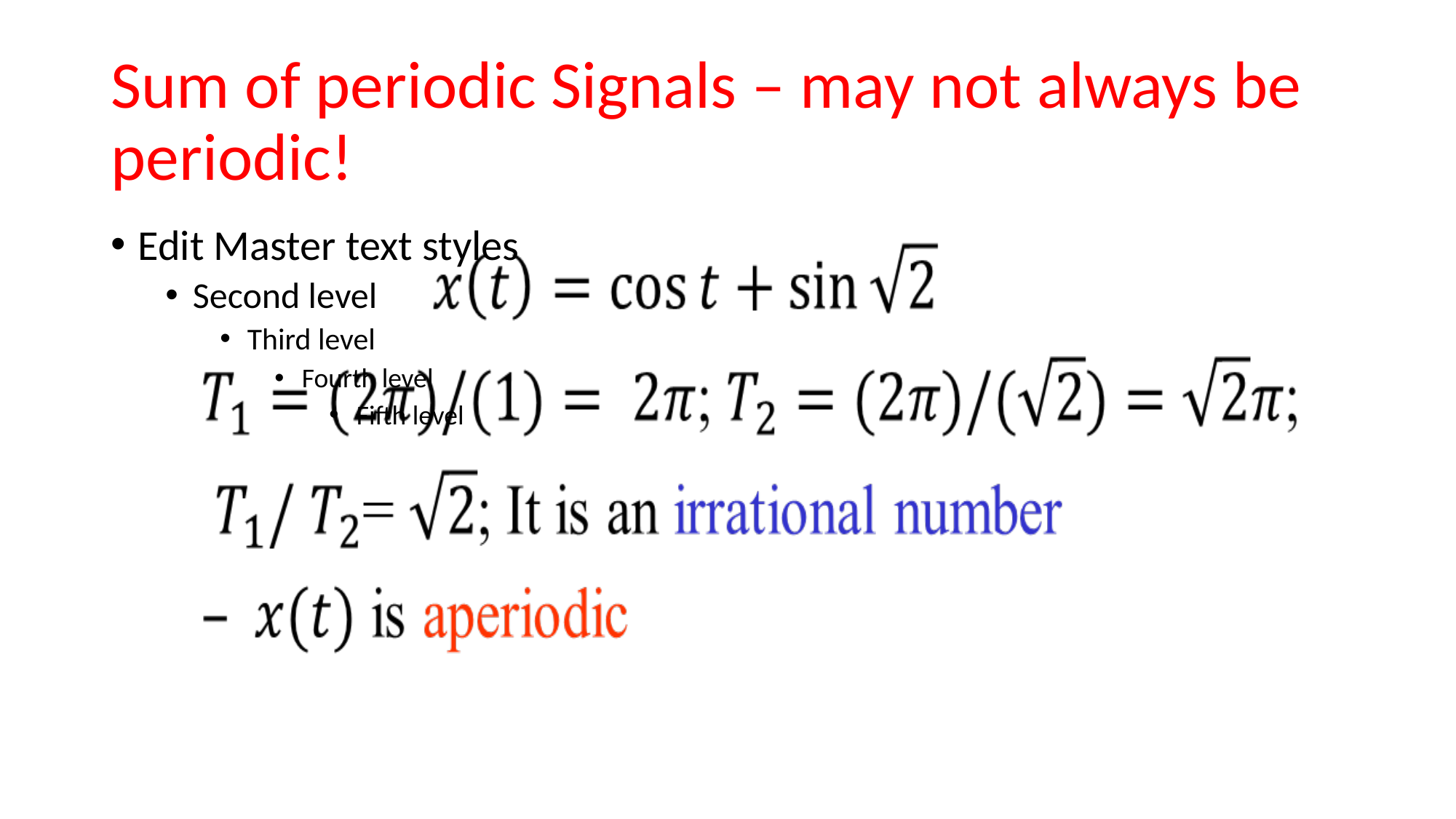

# Sum of periodic Signals – may not always be periodic!